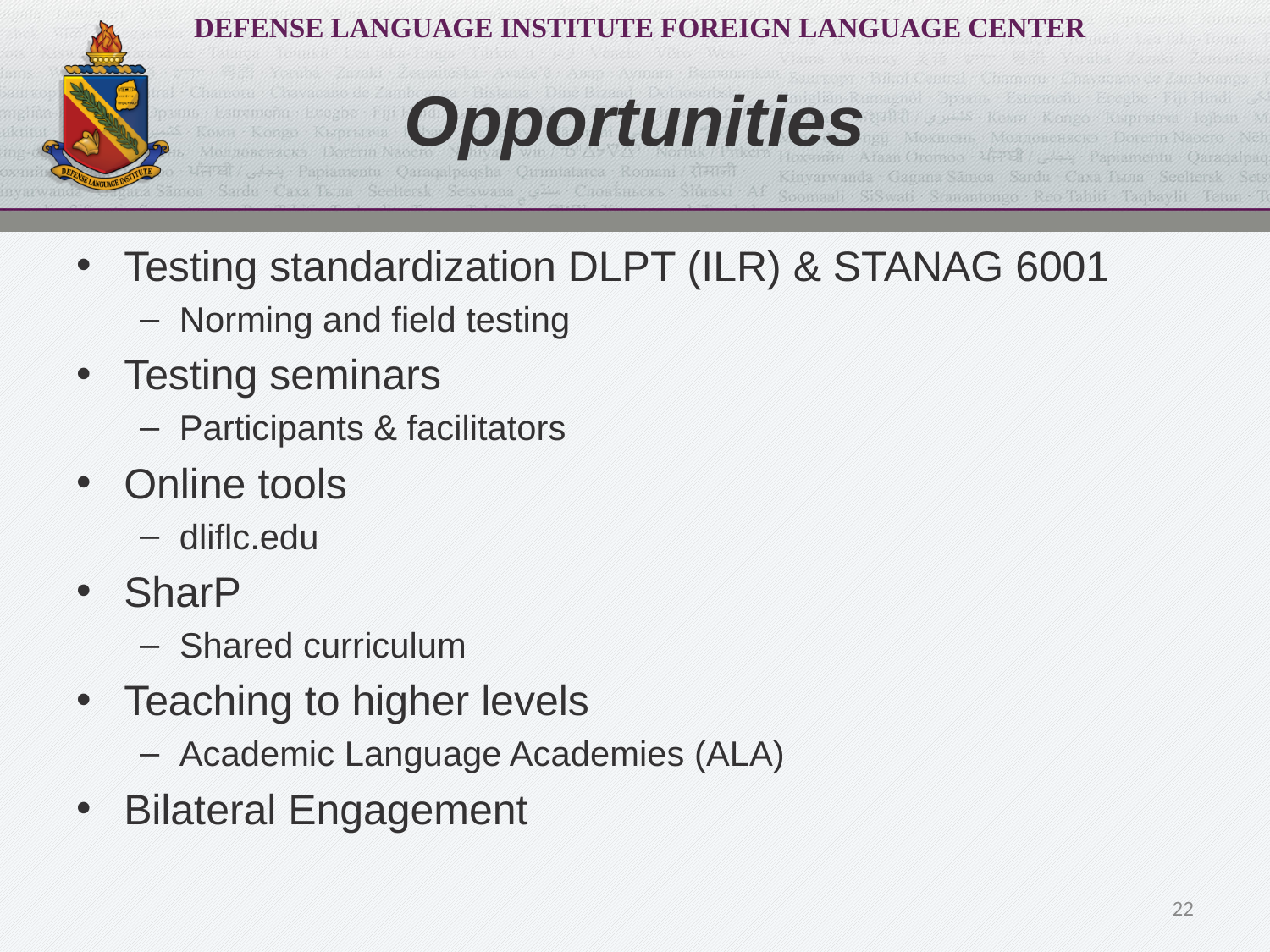

# Opportunities
Testing standardization DLPT (ILR) & STANAG 6001
Norming and field testing
Testing seminars
Participants & facilitators
Online tools
dliflc.edu
SharP
Shared curriculum
Teaching to higher levels
Academic Language Academies (ALA)
Bilateral Engagement

22